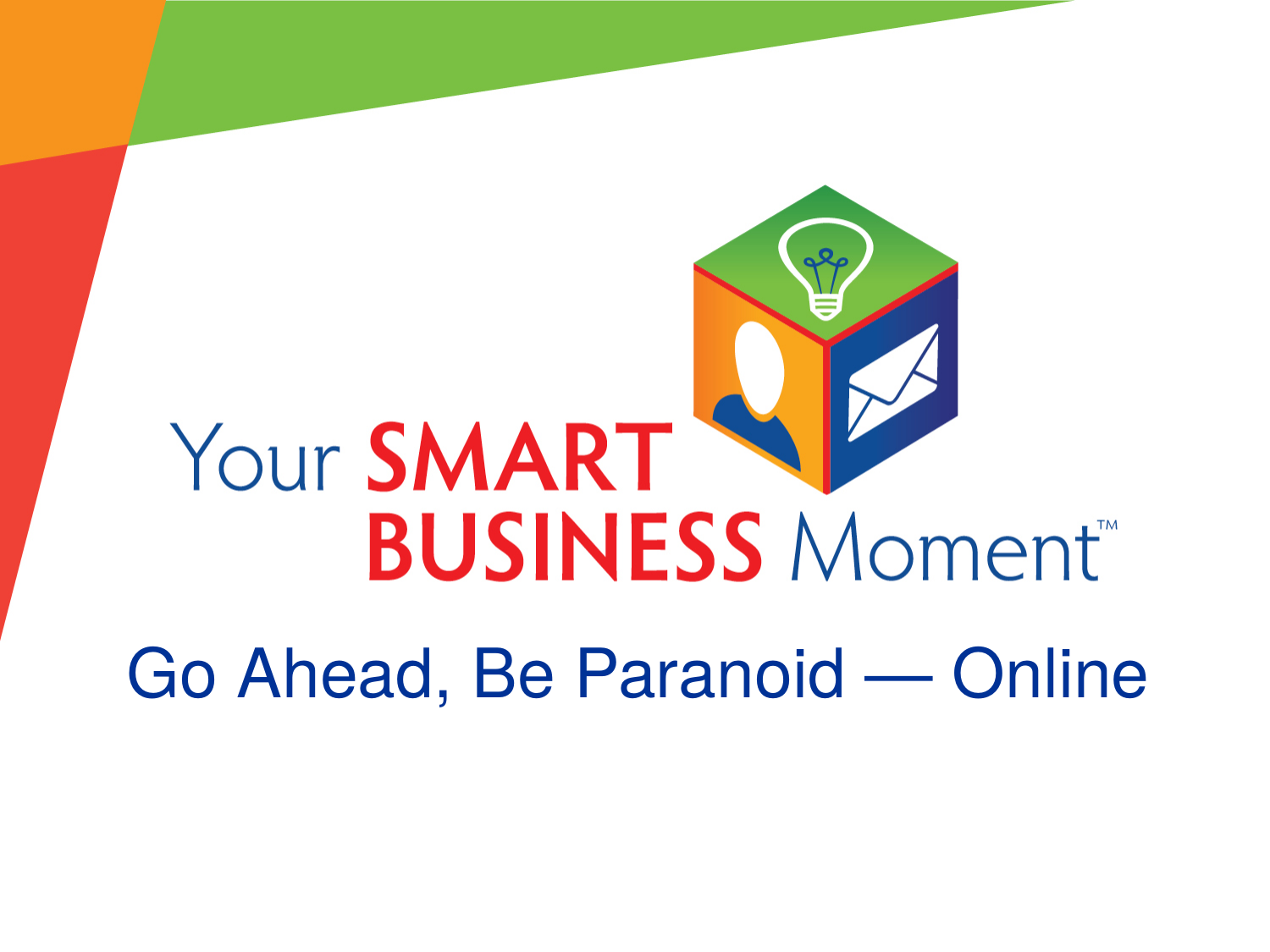

# Go Ahead, Be Paranoid — Online